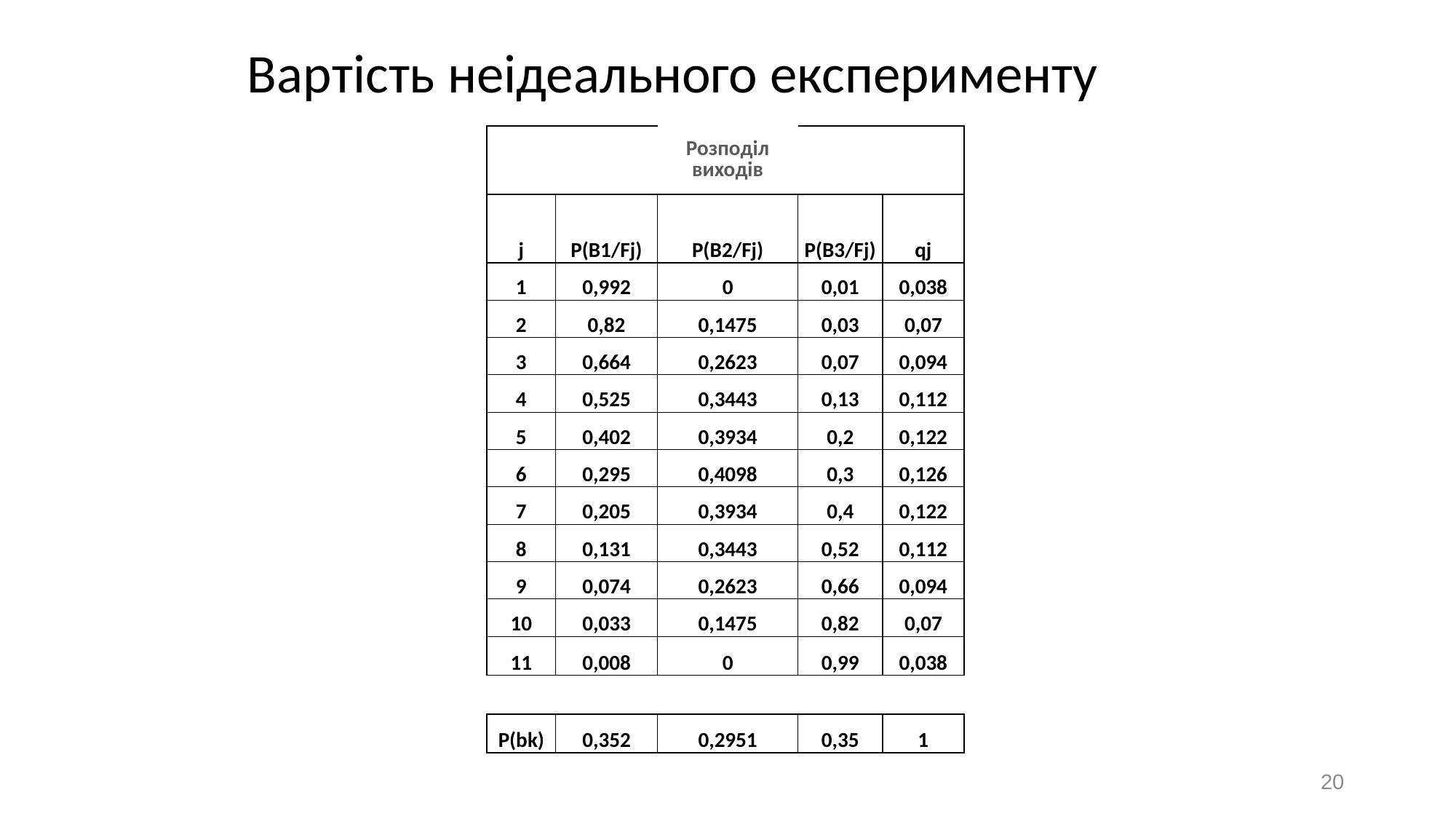

# Вартість неідеального експерименту
|  |  | Розподіл виходів |  |  |
| --- | --- | --- | --- | --- |
| j | P(B1/Fj) | P(B2/Fj) | P(B3/Fj) | qj |
| 1 | 0,992 | 0 | 0,01 | 0,038 |
| 2 | 0,82 | 0,1475 | 0,03 | 0,07 |
| 3 | 0,664 | 0,2623 | 0,07 | 0,094 |
| 4 | 0,525 | 0,3443 | 0,13 | 0,112 |
| 5 | 0,402 | 0,3934 | 0,2 | 0,122 |
| 6 | 0,295 | 0,4098 | 0,3 | 0,126 |
| 7 | 0,205 | 0,3934 | 0,4 | 0,122 |
| 8 | 0,131 | 0,3443 | 0,52 | 0,112 |
| 9 | 0,074 | 0,2623 | 0,66 | 0,094 |
| 10 | 0,033 | 0,1475 | 0,82 | 0,07 |
| 11 | 0,008 | 0 | 0,99 | 0,038 |
|  |  |  |  |  |
| P(bk) | 0,352 | 0,2951 | 0,35 | 1 |
20